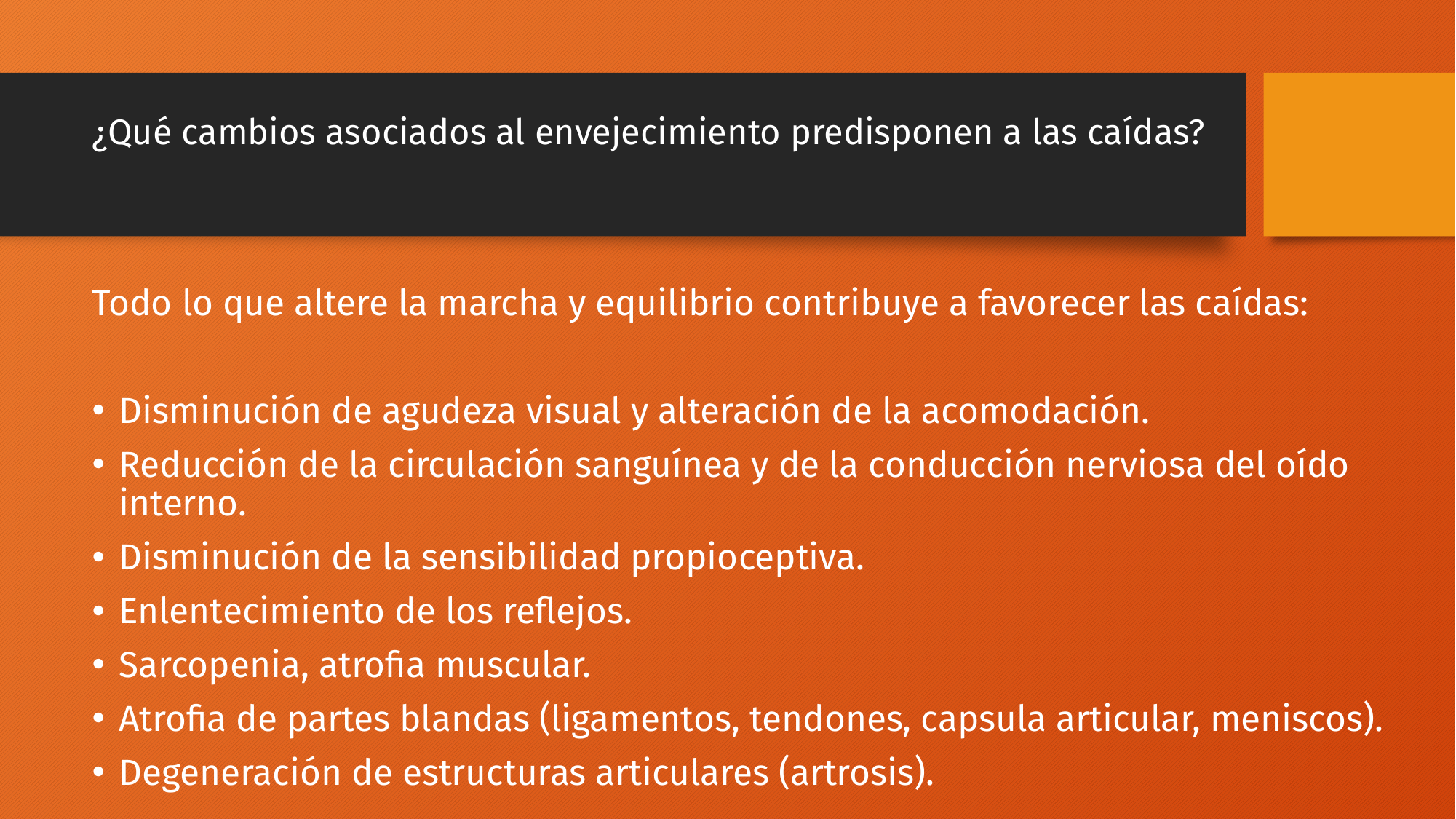

# ¿Qué cambios asociados al envejecimiento predisponen a las caídas?
Todo lo que altere la marcha y equilibrio contribuye a favorecer las caídas:

Disminución de agudeza visual y alteración de la acomodación.
Reducción de la circulación sanguínea y de la conducción nerviosa del oído interno.
Disminución de la sensibilidad propioceptiva.
Enlentecimiento de los reflejos.
Sarcopenia, atrofia muscular.
Atrofia de partes blandas (ligamentos, tendones, capsula articular, meniscos).
Degeneración de estructuras articulares (artrosis).